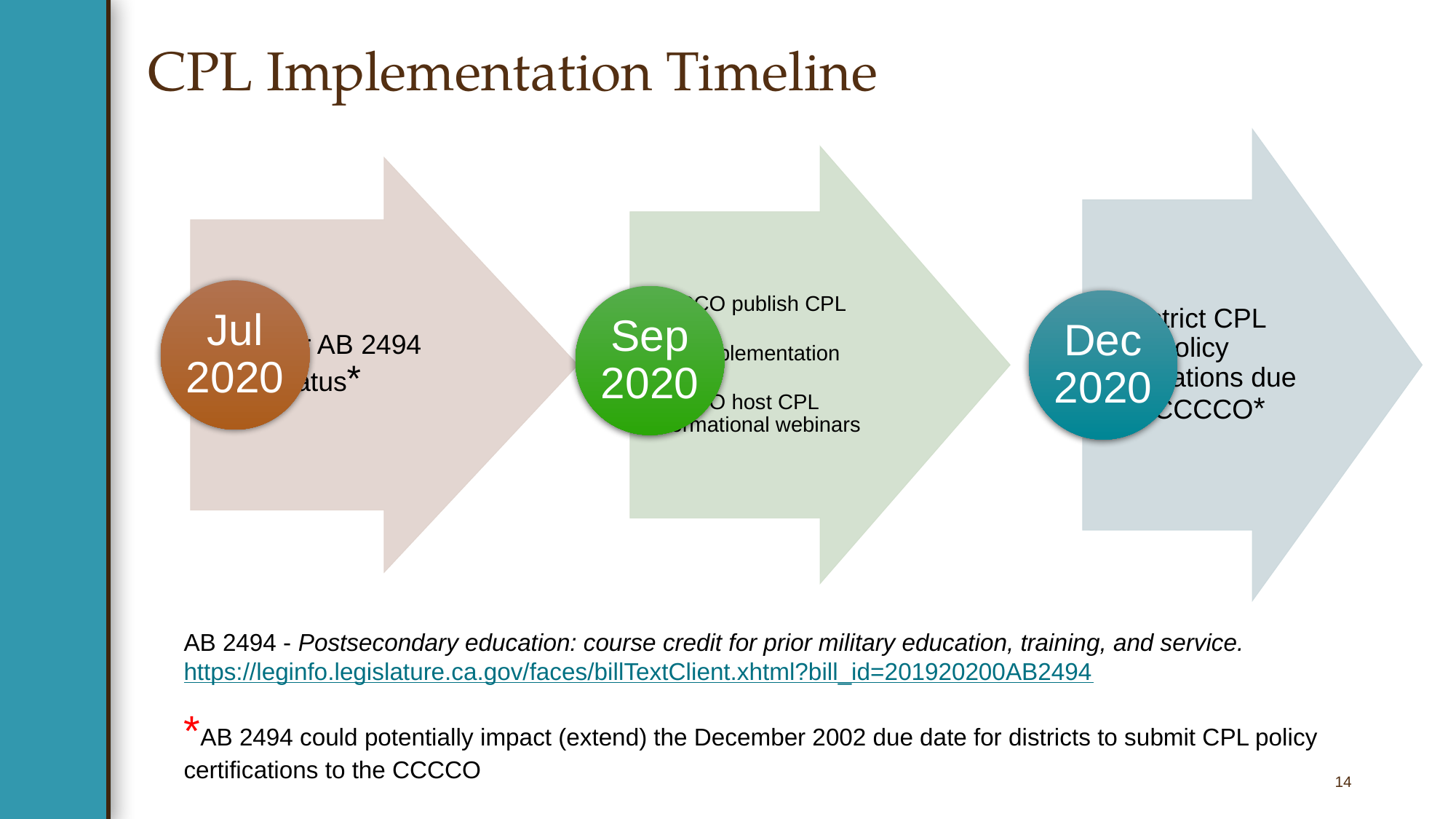

# CPL Implementation Timeline
 Monitor AB 2494 status*
Jul 2020
CCCCO publish CPL memo
CPL Implementation Toolkits
CCCCO host CPL informational webinars
Sep 2020
District CPL policy certifications due to CCCCO*
Dec 2020

AB 2494 - Postsecondary education: course credit for prior military education, training, and service.
https://leginfo.legislature.ca.gov/faces/billTextClient.xhtml?bill_id=201920200AB2494
*AB 2494 could potentially impact (extend) the December 2002 due date for districts to submit CPL policy certifications to the CCCCO